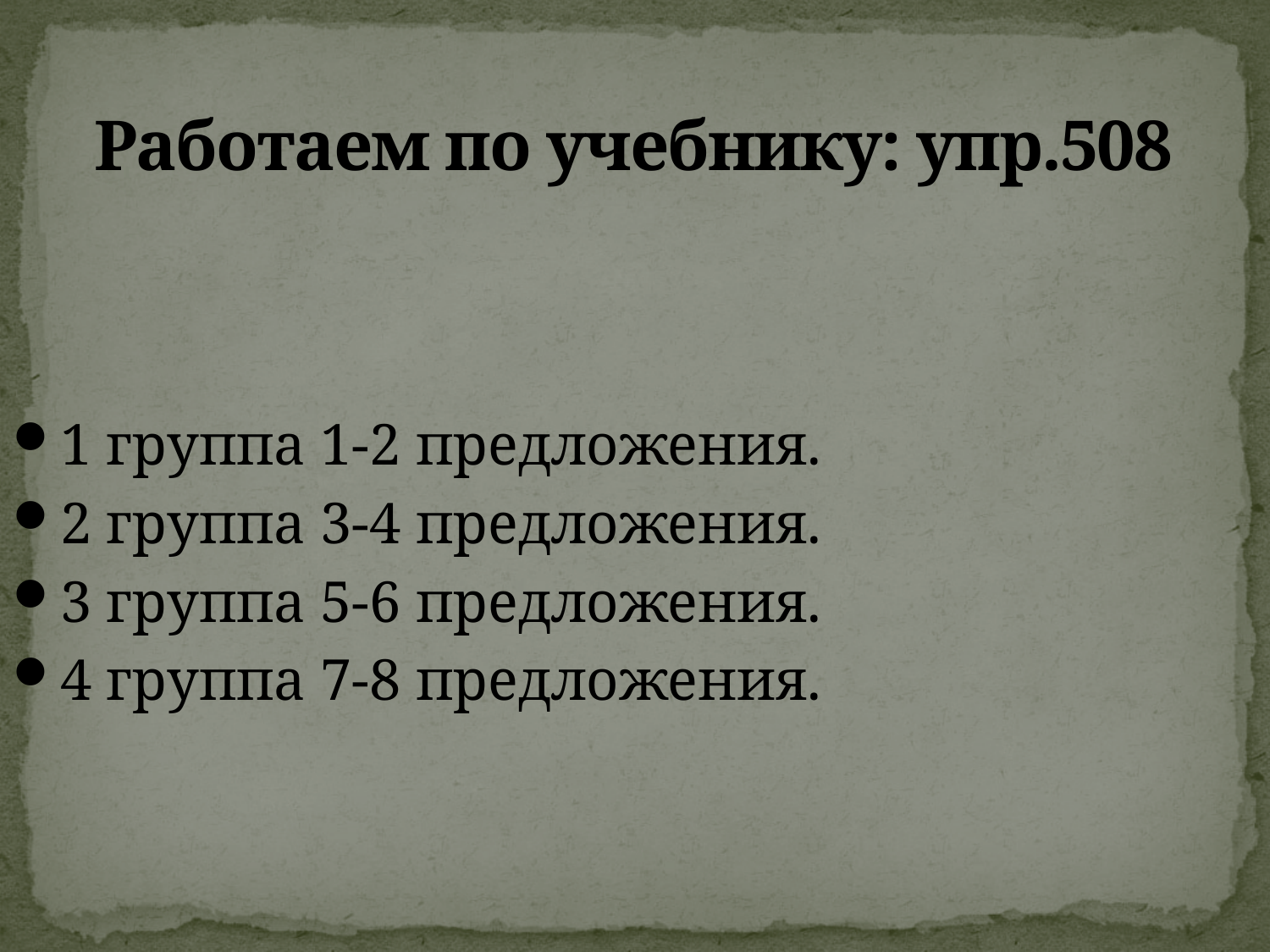

# Работаем по учебнику: упр.508

1 группа 1-2 предложения.
2 группа 3-4 предложения.
3 группа 5-6 предложения.
4 группа 7-8 предложения.